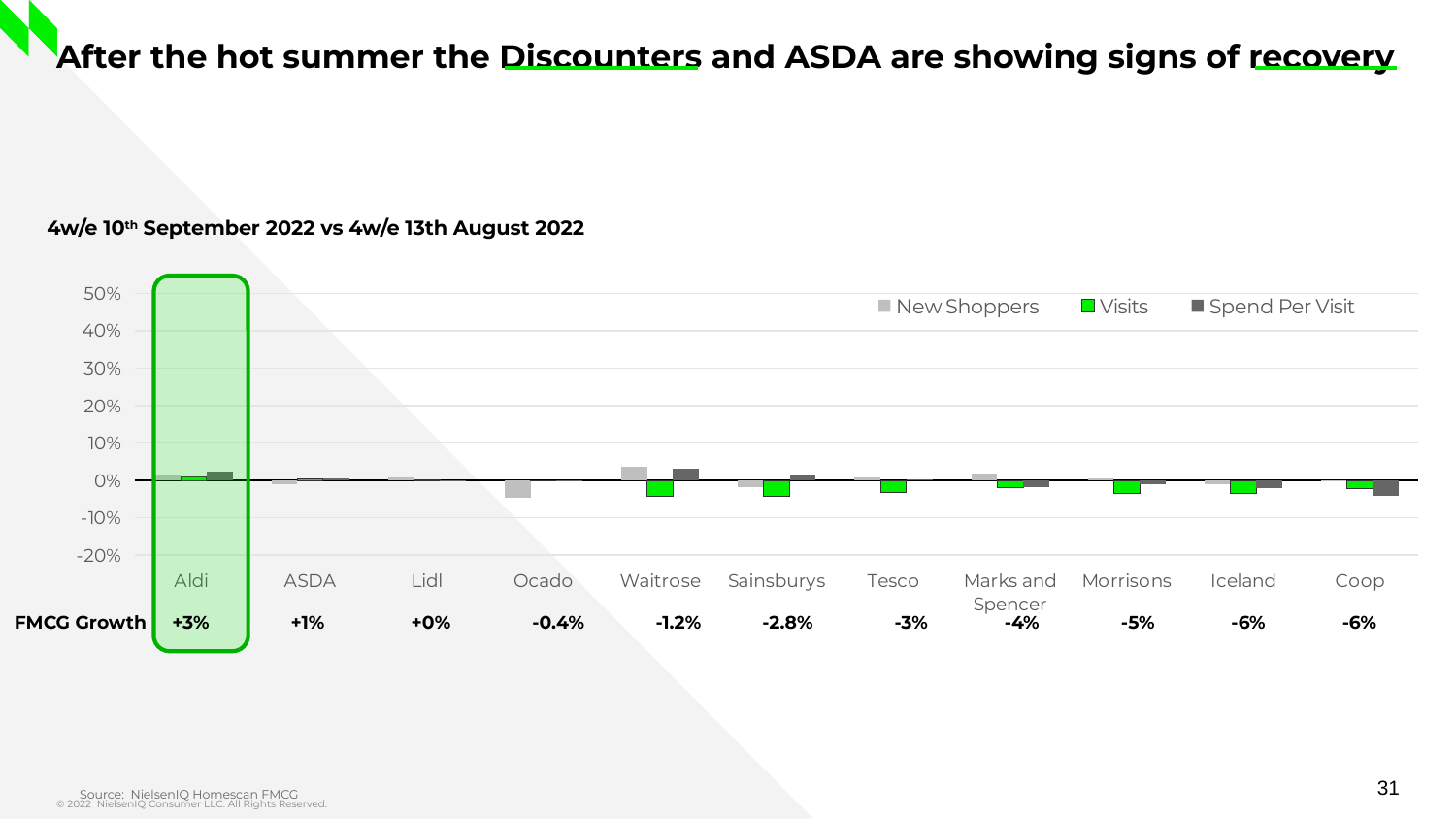

# After the hot summer the Discounters and ASDA are showing signs of recovery
4w/e 10th September 2022 vs 4w/e 13th August 2022

### Chart

| Category | New Shoppers | Visits | Spend Per Visit |
|---|---|---|---|
| Aldi  | 0.014007206777179704 | 0.009034792851625895 | 0.022222222222222143 |
| ASDA | -0.009805312258340915 | 0.0028594062876738935 | 0.0048130322102923895 |
| Lidl | 0.007883145216488696 | 0.0022455285579263684 | -0.0023980815347721673 |
| Ocado | -0.04645447098025801 | 6.427355886939878e-05 | -0.003558718861209953 |
| Waitrose | 0.03705433049668816 | -0.042358090330537945 | 0.031559114460668836 |
| Sainsburys | -0.017249381235423744 | -0.04270993445715754 | 0.014820913956360648 |
| Tesco | 0.006728108896158602 | -0.031691559127232094 | 0.002317497103128563 |
| Marks and Spencer | 0.01763725029049623 | -0.020466462761455362 | -0.01810865191146882 |
| Morrisons | 0.004844508900314626 | -0.035182323220346534 | -0.010113780025284513 |
| Iceland | -0.011449072733471288 | -0.035204642032981015 | -0.020703933747411973 |
| Coop | -0.0037527907057762766 | -0.021304369267597267 | -0.04094827586206884 |
FMCG Growth     +3%                +1%                 +0%                -0.4%              -1.2%            -2.8%                -3%               -4%                -5%               -6%               -6%
Source:  NielsenIQ Homescan FMCG